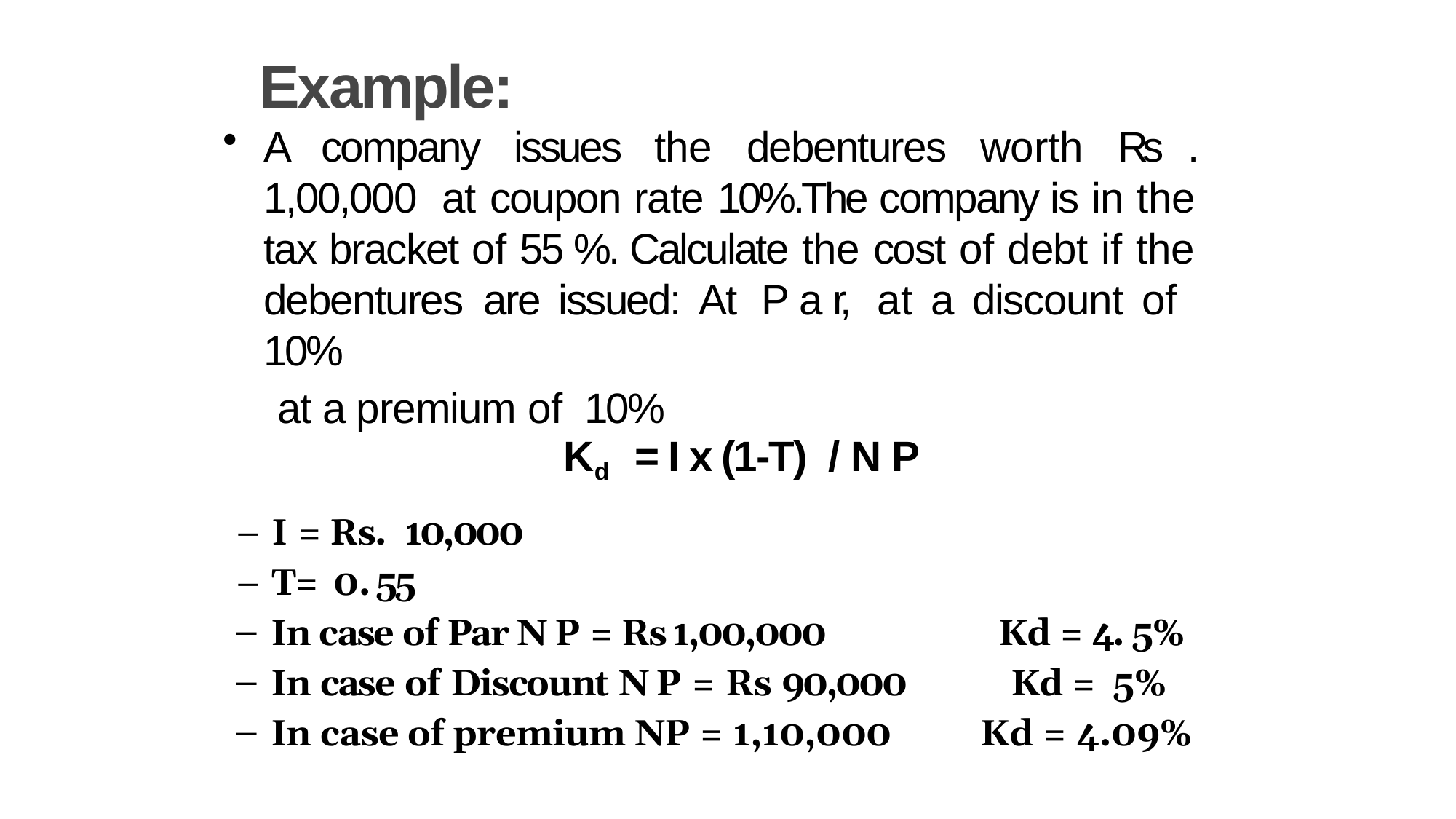

# Example:
A company issues the debentures worth Rs . 1,00,000  at coupon rate 10%.The company is in the tax bracket of 55 %. Calculate the cost of debt if the debentures are issued: At P a r,  at a discount of  10%
at a premium of  10%
Kd   = I x (1-T)  / N P
–	I = Rs.  10,000
–	T=  0. 55
In case of Par N P = Rs 1,00,000                        Kd = 4. 5%
In case of Discount N P = Rs 90,000               Kd =  5%
In case of premium NP = 1,10,000          Kd = 4.09%